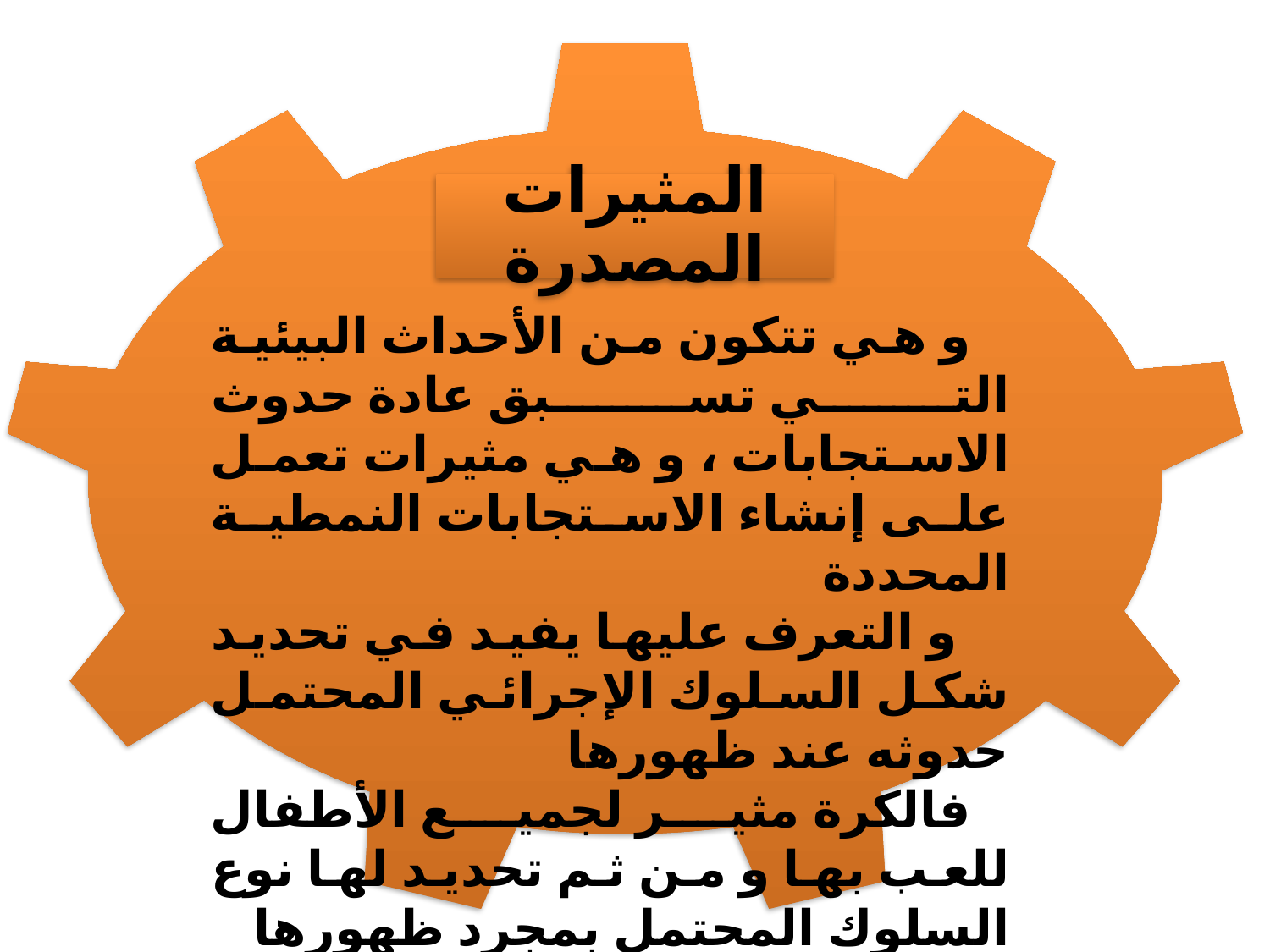

المثيرات المصدرة
   و هي تتكون من الأحداث البيئية التي تسبق عادة حدوث الاستجابات ، و هي مثيرات تعمل على إنشاء الاستجابات النمطية المحددة
    و التعرف عليها يفيد في تحديد شكل السلوك الإجرائي المحتمل حدوثه عند ظهورها
   فالكرة مثير لجميع الأطفال للعب بها و من ثم تحديد لها نوع السلوك المحتمل بمجرد ظهورها